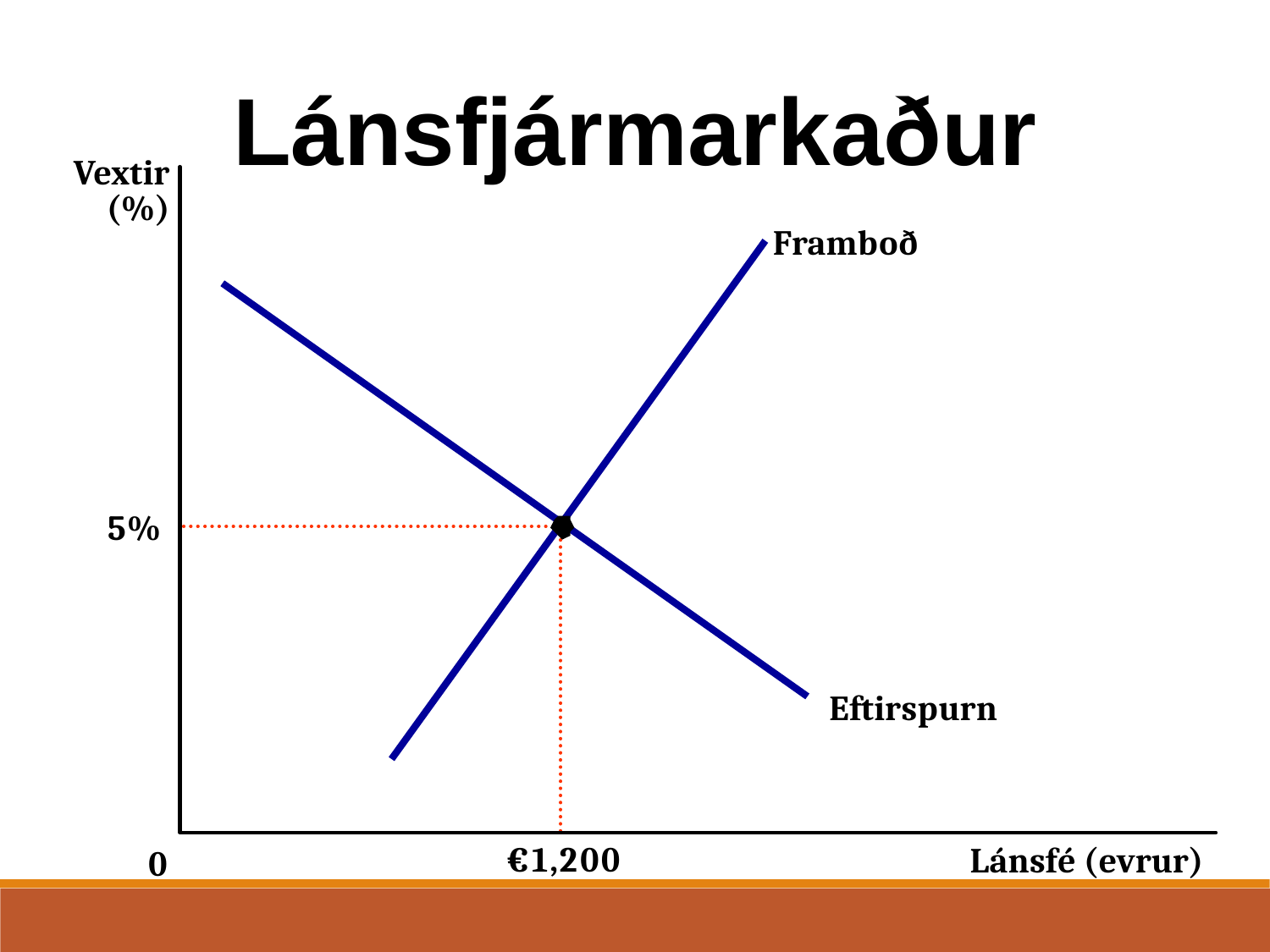

Lánsfjármarkaður
Vextir
(%)

Framboð

Eftirspurn
5%

€1,200
0
Lánsfé (evrur)